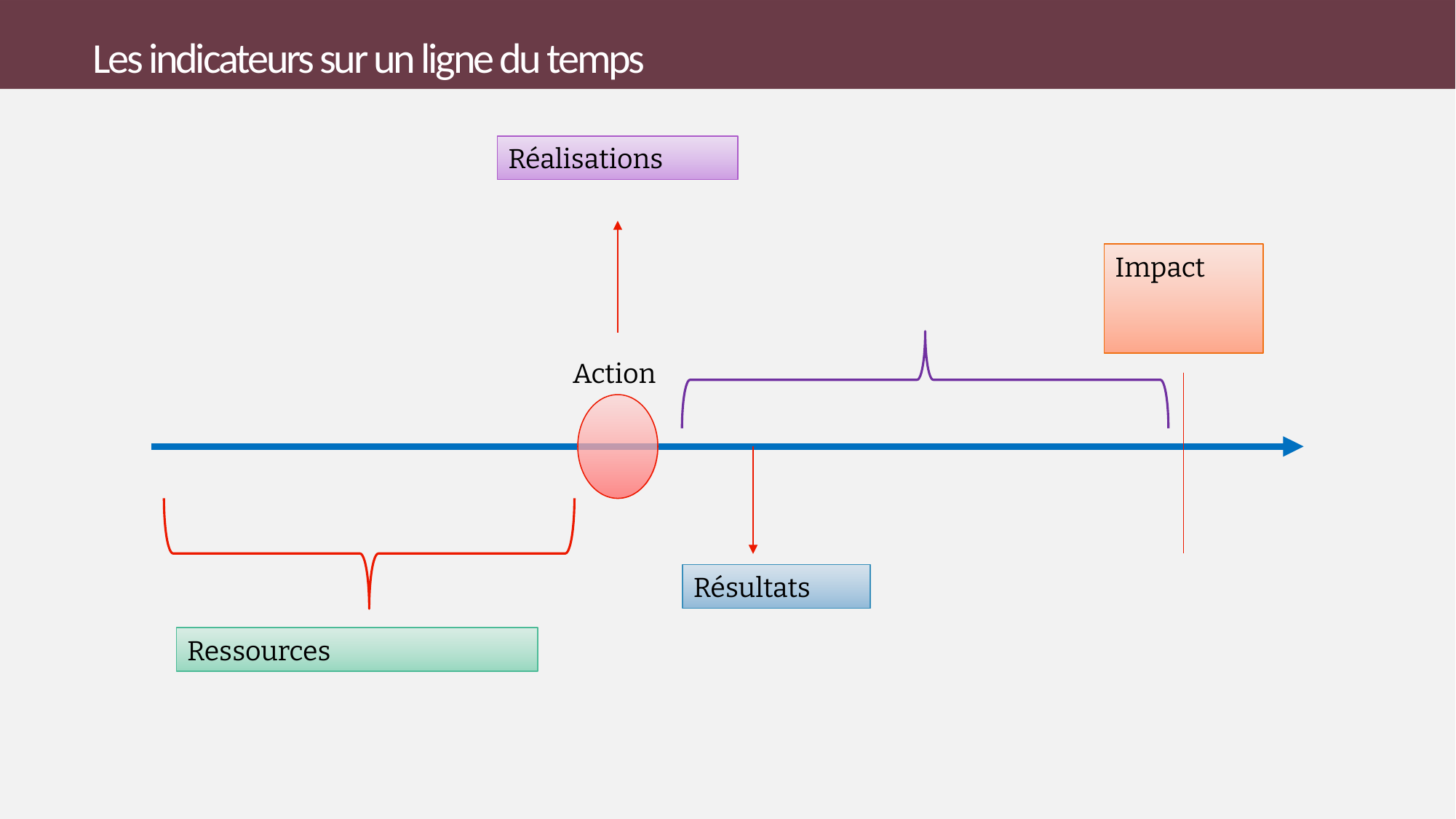

# Les indicateurs sur un ligne du temps
Réalisations

Impact

Action

Résultats
Ressources